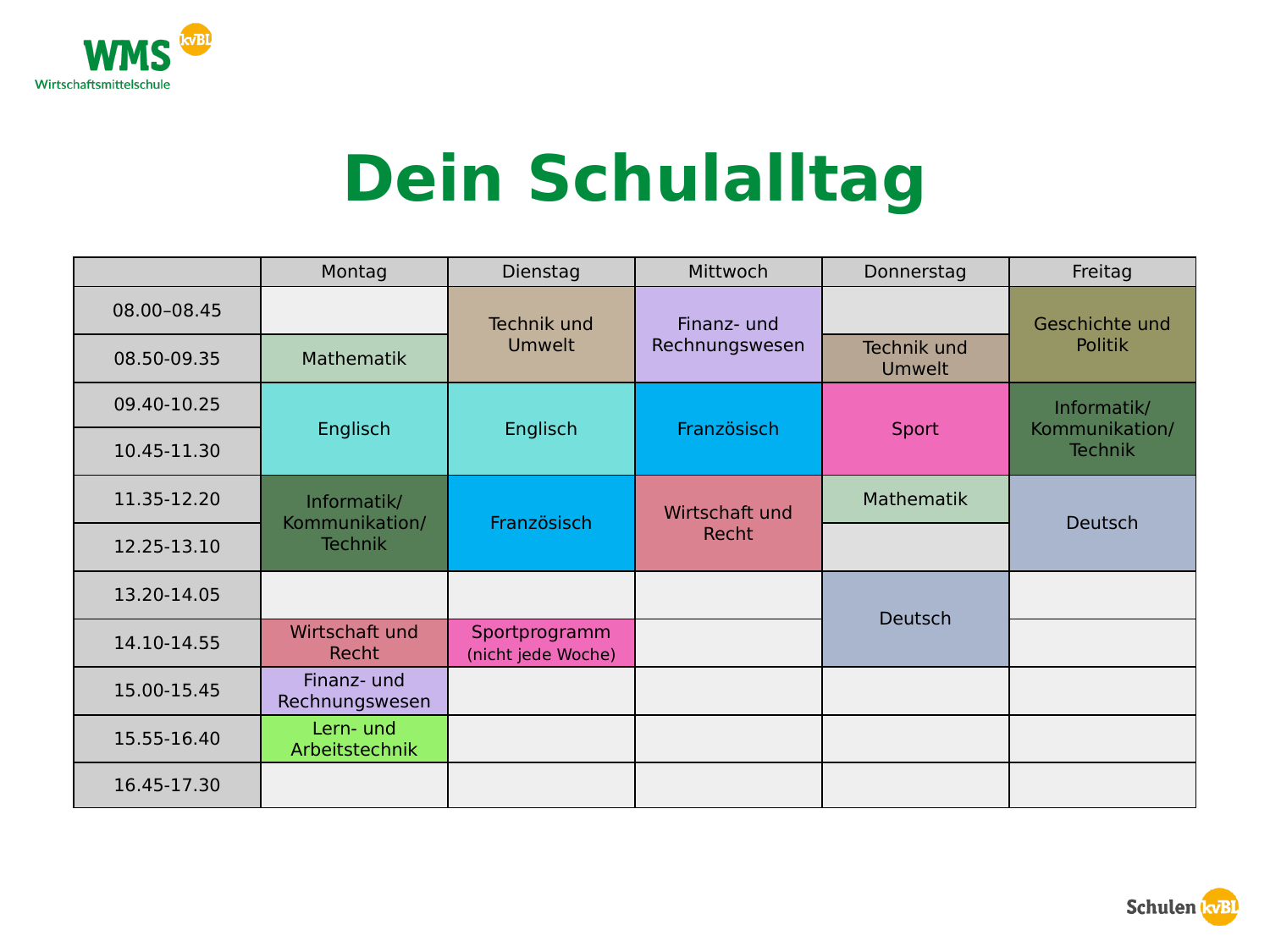

# Dein Schulalltag
|  | Montag | Dienstag | Mittwoch | Donnerstag | Freitag |
| --- | --- | --- | --- | --- | --- |
| 08.00–08.45 |  | Technik und Umwelt | Finanz- und Rechnungswesen |  | Geschichte und Politik |
| 08.50-09.35 | Mathematik |  |  | Technik und Umwelt |  |
| 09.40-10.25 | Englisch | Englisch | Französisch | Sport | Informatik/ Kommunikation/ Technik |
| 10.45-11.30 |  |  |  |  |  |
| 11.35-12.20 | Informatik/ Kommunikation/ Technik | Französisch | Wirtschaft und Recht | Mathematik | Deutsch |
| 12.25-13.10 |  |  |  |  |  |
| 13.20-14.05 |  |  |  | Deutsch |  |
| 14.10-14.55 | Wirtschaft und Recht | Sportprogramm (nicht jede Woche) |  |  |  |
| 15.00-15.45 | Finanz- und Rechnungswesen |  |  |  |  |
| 15.55-16.40 | Lern- und Arbeitstechnik |  |  |  |  |
| 16.45-17.30 |  |  |  |  |  |